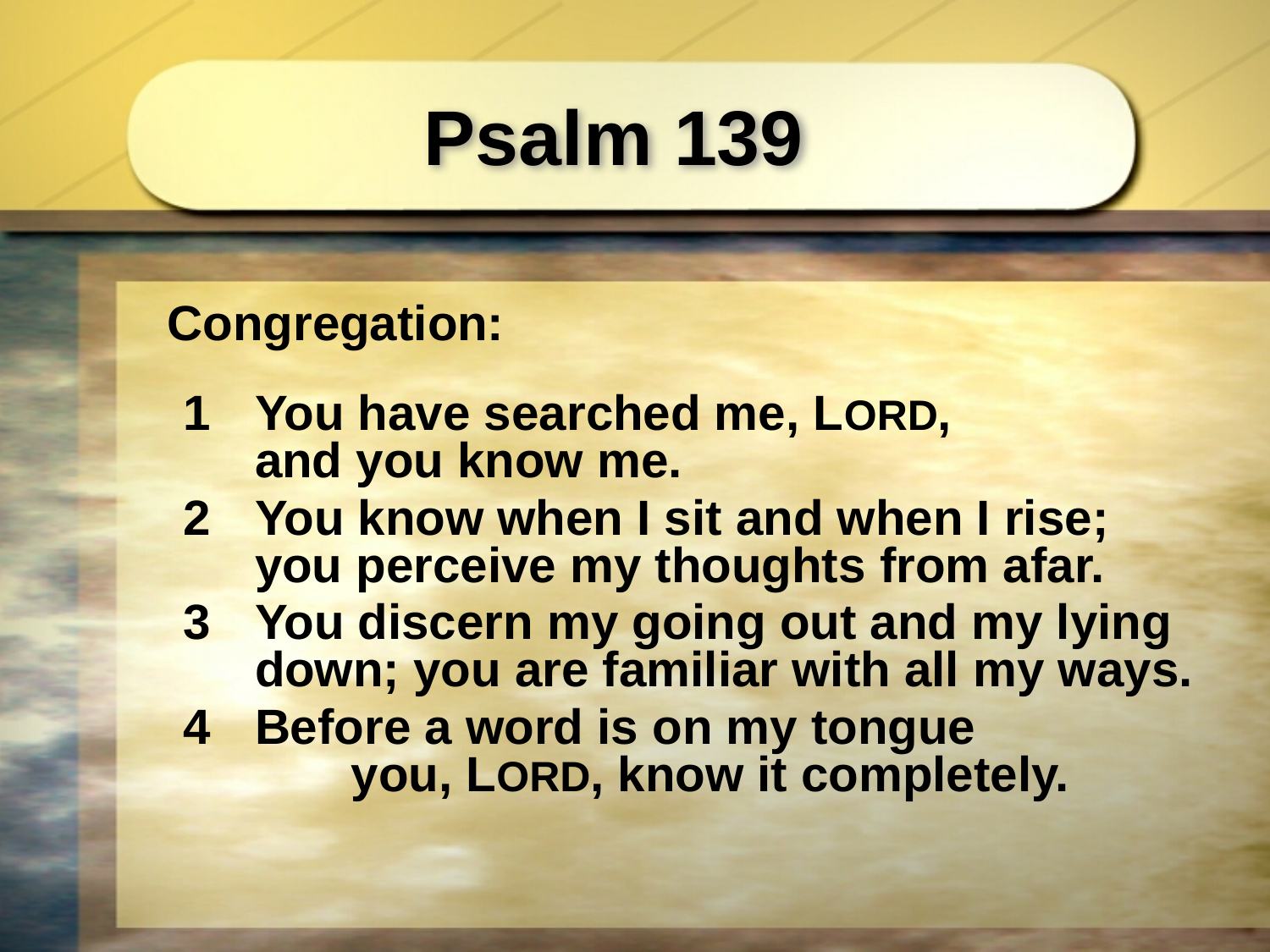

# Psalm 139
Congregation:

1 	You have searched me, LORD,
and you know me.
2 	You know when I sit and when I rise;
you perceive my thoughts from afar.
3 	You discern my going out and my lying down; you are familiar with all my ways.
4	Before a word is on my tongue
       you, LORD, know it completely.